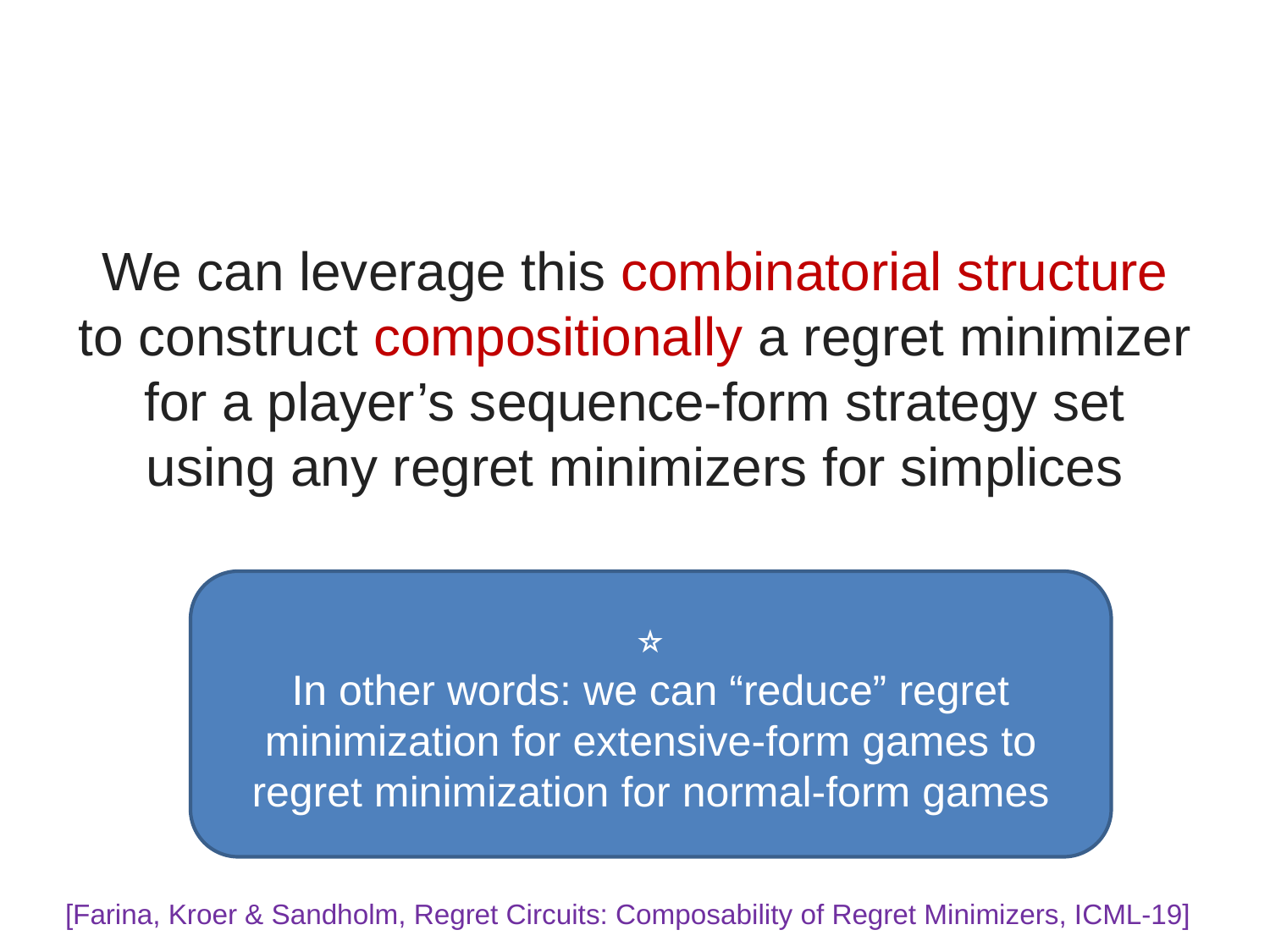

#
We can leverage this combinatorial structure to construct compositionally a regret minimizer for a player’s sequence-form strategy set using any regret minimizers for simplices

⭐️
In other words: we can “reduce” regret minimization for extensive-form games to regret minimization for normal-form games
[Farina, Kroer & Sandholm, Regret Circuits: Composability of Regret Minimizers, ICML-19]